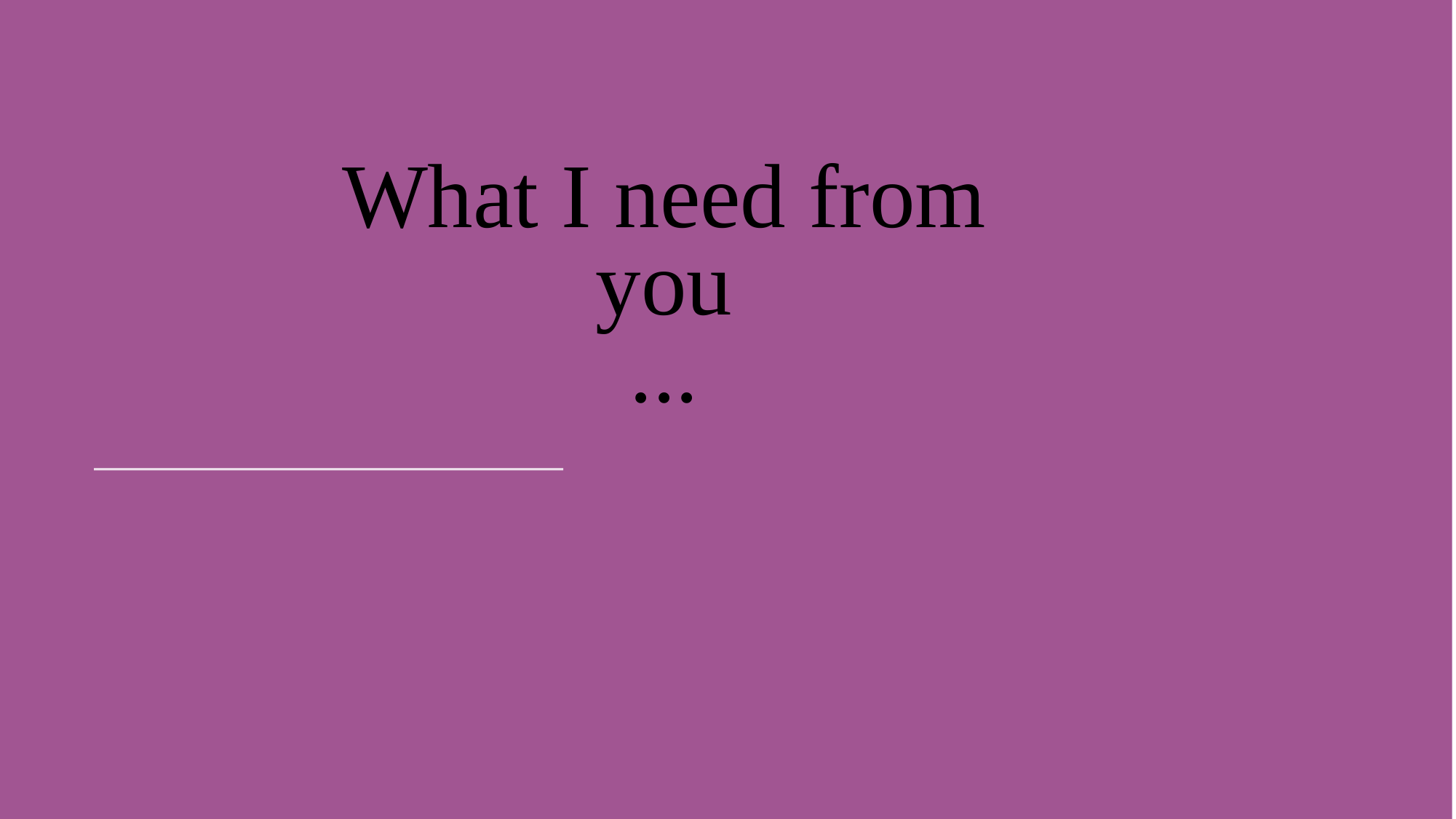

# What I need from you ...